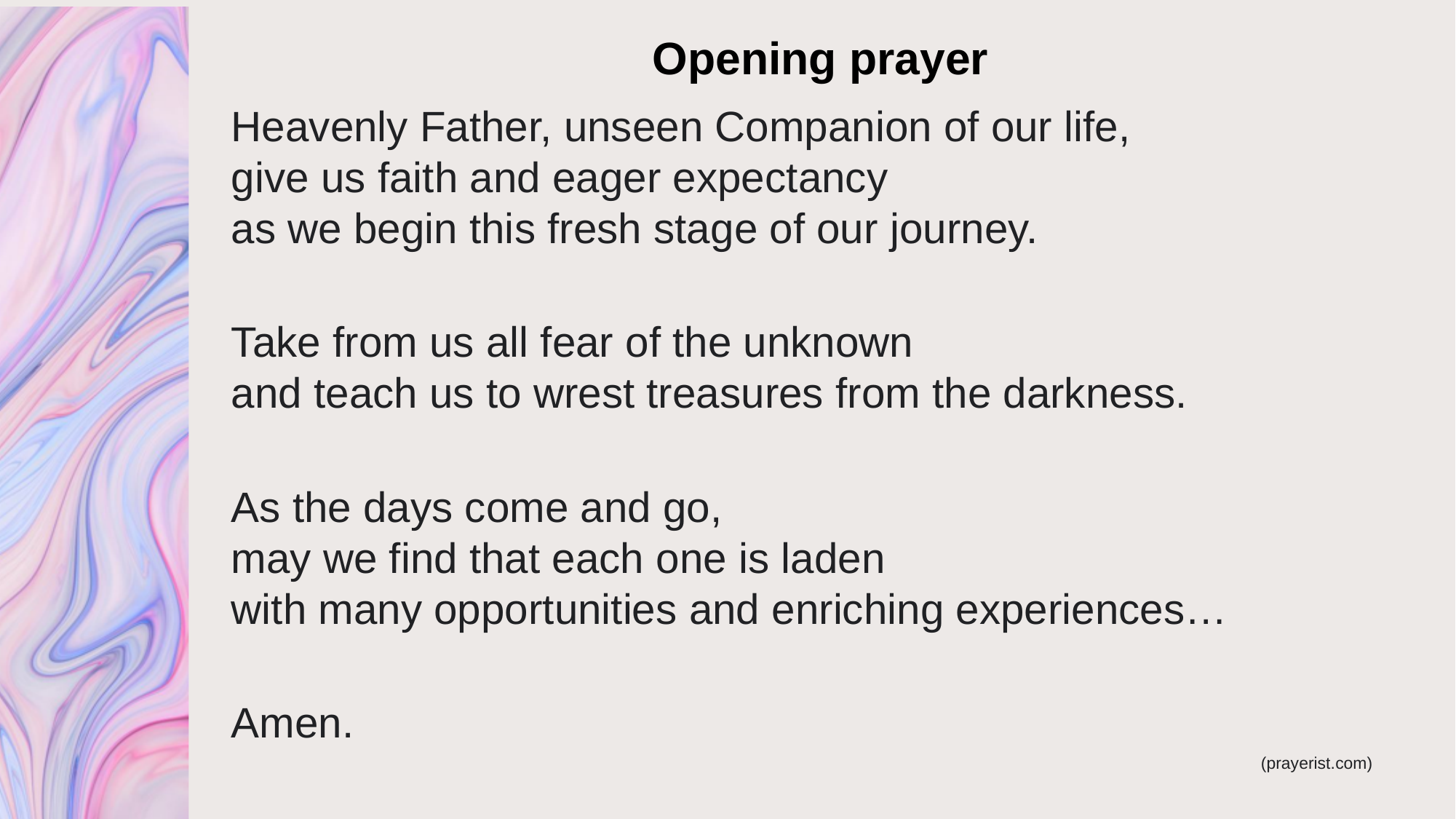

# Opening prayer
Heavenly Father, unseen Companion of our life,
give us faith and eager expectancy
as we begin this fresh stage of our journey.

Take from us all fear of the unknown
and teach us to wrest treasures from the darkness.

As the days come and go,
may we find that each one is laden
with many opportunities and enriching experiences…

Amen.
(prayerist.com)